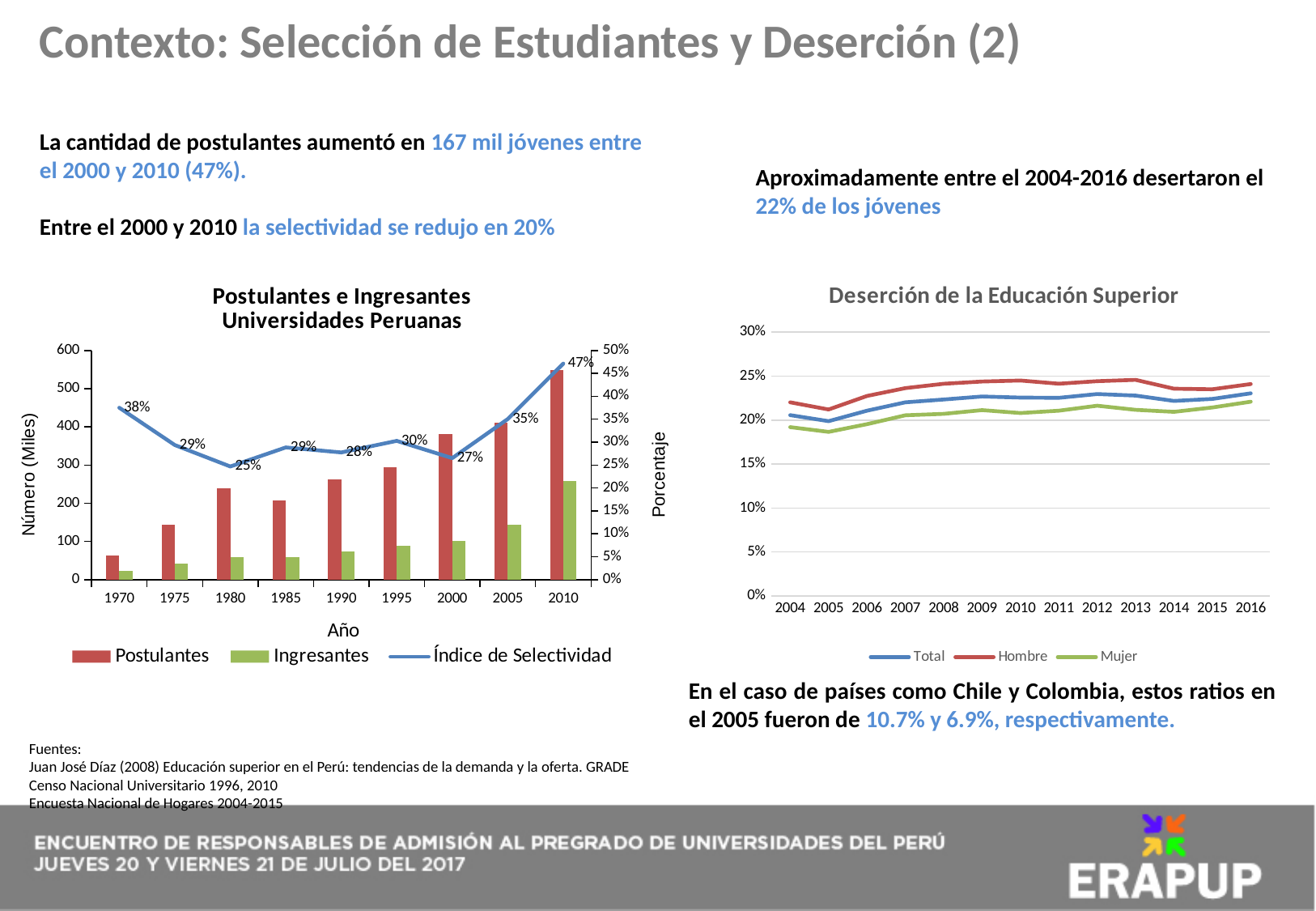

Contexto: Selección de Estudiantes y Deserción (2)
La cantidad de postulantes aumentó en 167 mil jóvenes entre el 2000 y 2010 (47%).

Entre el 2000 y 2010 la selectividad se redujo en 20%
Aproximadamente entre el 2004-2016 desertaron el 22% de los jóvenes

### Chart: Deserción de la Educación Superior

| Category | Total | Hombre | Mujer |
|---|---|---|---|
| 2004 | 0.2056804 | 0.2202137 | 0.1920391 |
| 2005 | 0.1988049 | 0.2120879 | 0.1866166 |
| 2006 | 0.210733 | 0.227478 | 0.1953819 |
| 2007 | 0.2202486 | 0.2363813 | 0.2054843 |
| 2008 | 0.2234174 | 0.2413021 | 0.2071326 |
| 2009 | 0.2268428 | 0.2438643 | 0.2113961 |
| 2010 | 0.2256067 | 0.2450013 | 0.2080348 |
| 2011 | 0.2253242 | 0.2413844 | 0.2107372 |
| 2012 | 0.2296199 | 0.2442682 | 0.2163729 |
| 2013 | 0.2279163 | 0.2457837 | 0.2117164 |
| 2014 | 0.2218331 | 0.2357264 | 0.2094344 |
| 2015 | 0.2240999 | 0.2350443 | 0.2143638 |
| 2016 | 0.2304543 | 0.2410029 | 0.2209488 |

### Chart: Postulantes e Ingresantes
Universidades Peruanas

| Category | Postulantes | Ingresantes | Índice de Selectividad |
|---|---|---|---|
| 1970 | 64.0 | 24.0 | 0.375 |
| 1975 | 143.0 | 42.0 | 0.2937062937062937 |
| 1980 | 239.0 | 59.0 | 0.24686192468619247 |
| 1985 | 208.0 | 60.0 | 0.28846153846153844 |
| 1990 | 263.0 | 73.0 | 0.27756653992395436 |
| 1995 | 294.0 | 89.0 | 0.30272108843537415 |
| 2000 | 381.0 | 101.0 | 0.2650918635170604 |
| 2005 | 411.0 | 144.0 | 0.35036496350364965 |
| 2010 | 548.359 | 258.441 | 0.47129891184424794 |
En el caso de países como Chile y Colombia, estos ratios en el 2005 fueron de 10.7% y 6.9%, respectivamente.
Fuentes:
Juan José Díaz (2008) Educación superior en el Perú: tendencias de la demanda y la oferta. GRADE
Censo Nacional Universitario 1996, 2010
Encuesta Nacional de Hogares 2004-2015